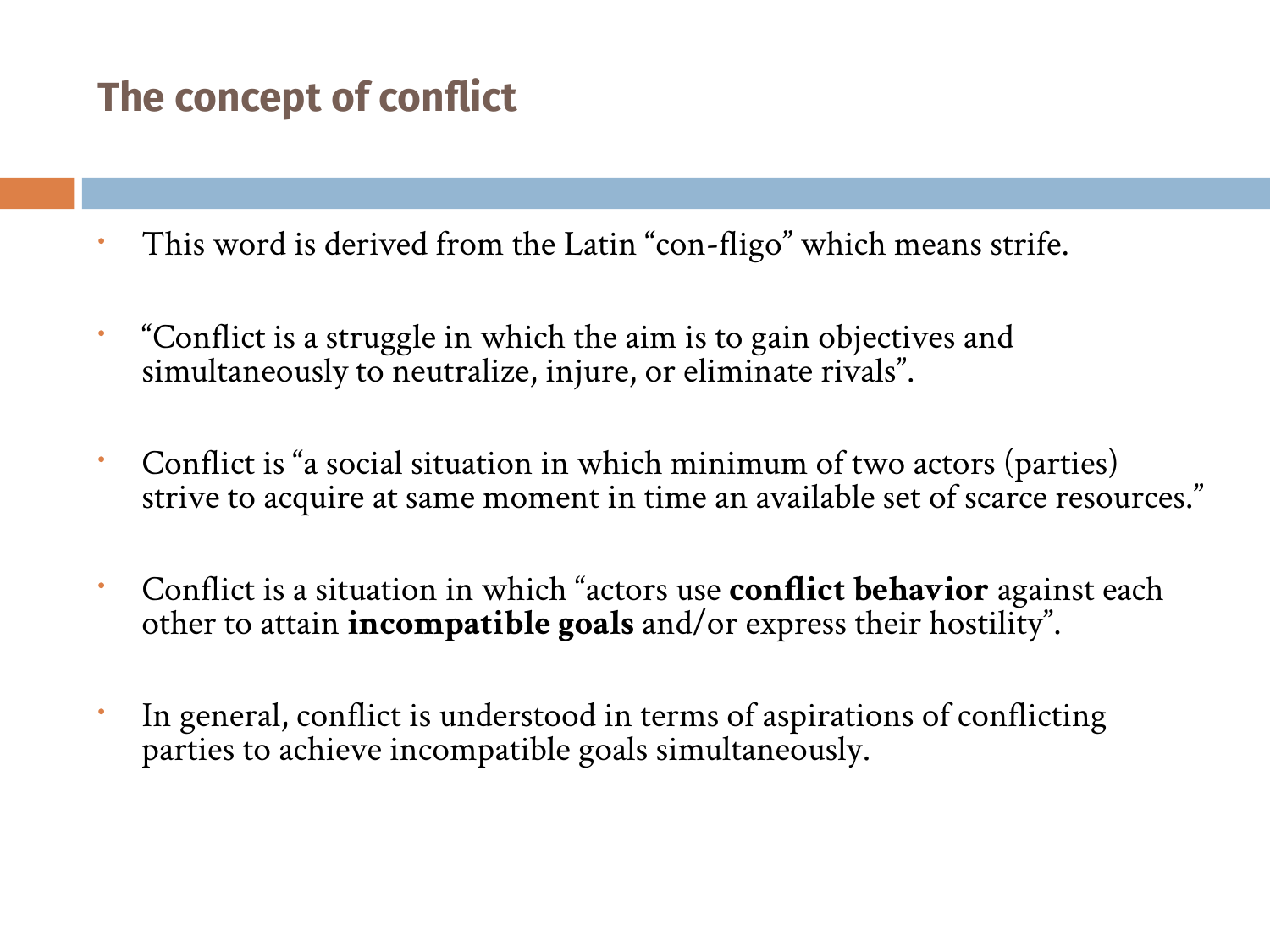

The concept of conflict
This word is derived from the Latin “con-fligo” which means strife.

“Conflict is a struggle in which the aim is to gain objectives and simultaneously to neutralize, injure, or eliminate rivals”.

Conflict is “a social situation in which minimum of two actors (parties) strive to acquire at same moment in time an available set of scarce resources.”

Conflict is a situation in which “actors use conflict behavior against each other to attain incompatible goals and/or express their hostility”.

In general, conflict is understood in terms of aspirations of conflicting parties to achieve incompatible goals simultaneously.